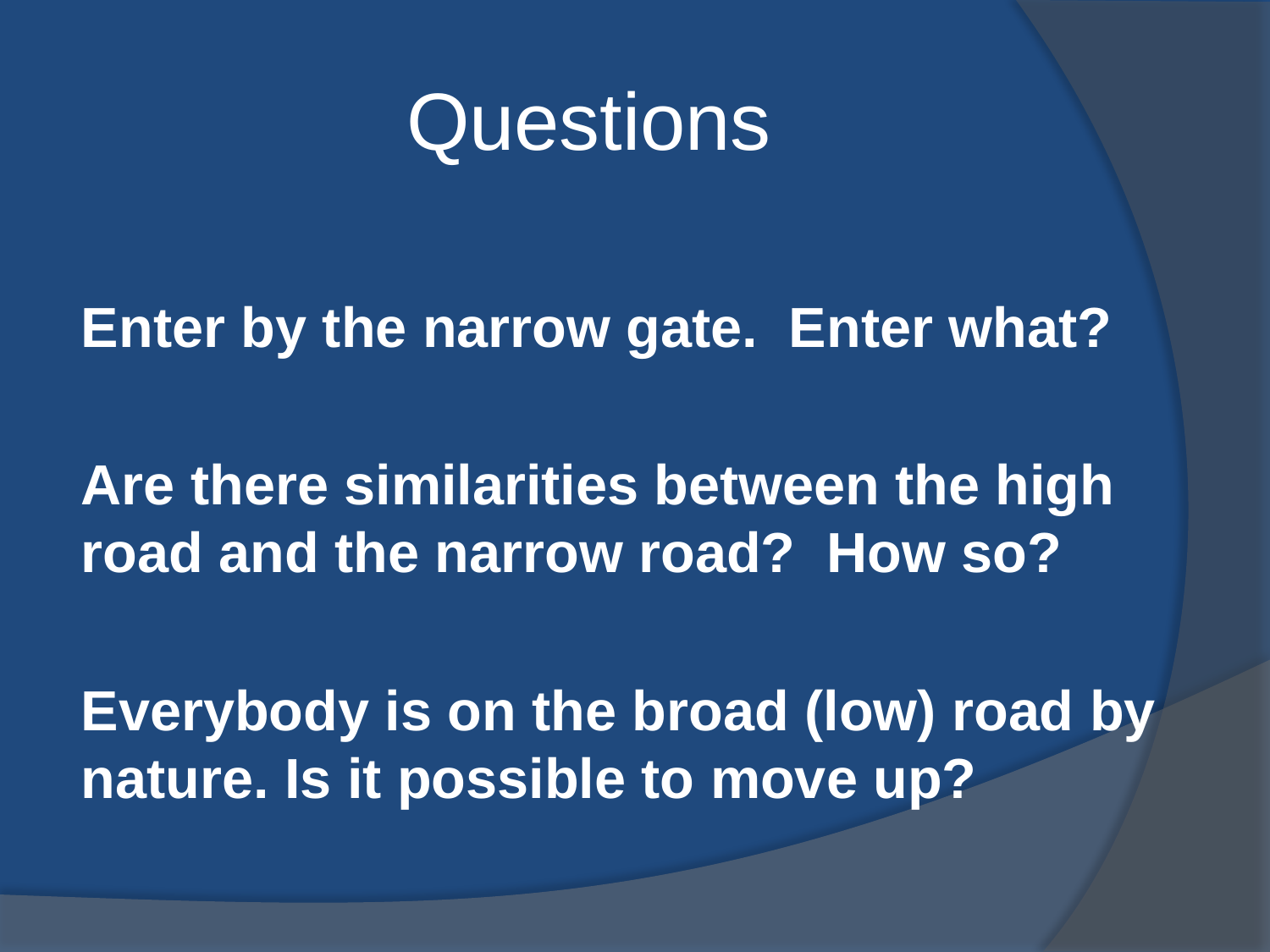

# Questions

Enter by the narrow gate.  Enter what?

Are there similarities between the high road and the narrow road?  How so?

Everybody is on the broad (low) road by nature. Is it possible to move up?